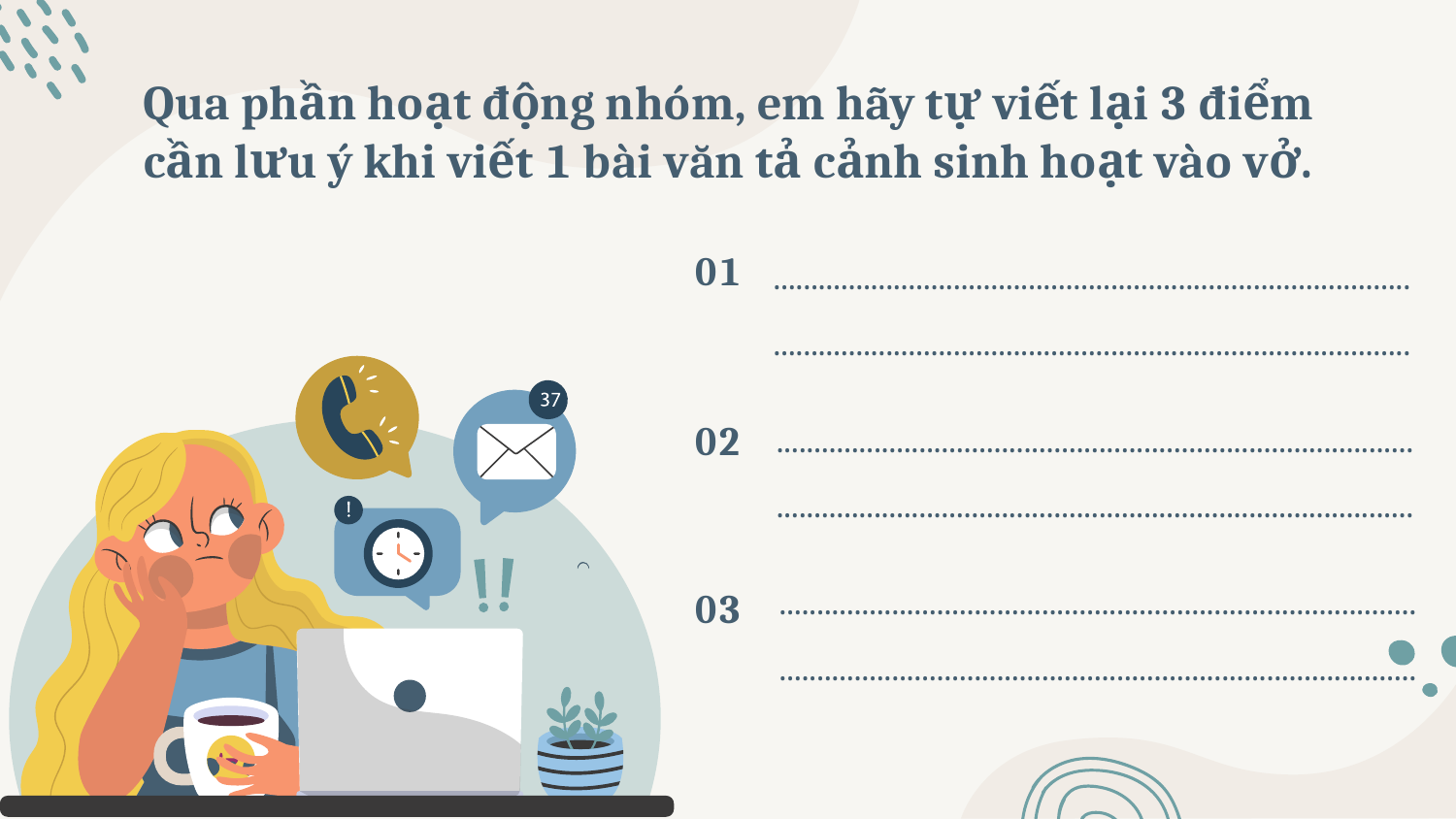

# Qua phần hoạt động nhóm, em hãy tự viết lại 3 điểm cần lưu ý khi viết 1 bài văn tả cảnh sinh hoạt vào vở.
..........................................................................................................................................................................
01

..........................................................................................................................................................................
02
..........................................................................................................................................................................
03